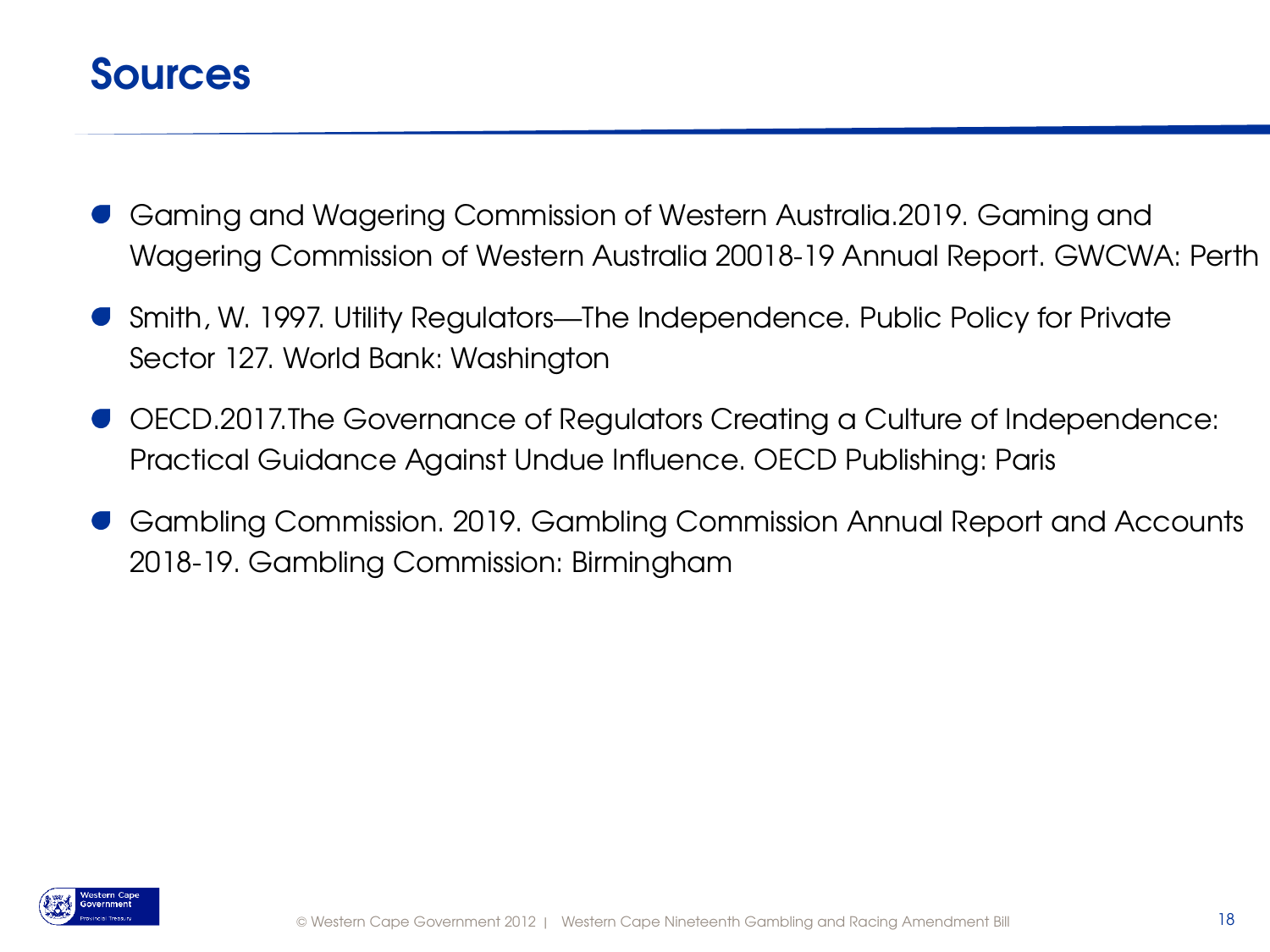

# Sources
Gaming and Wagering Commission of Western Australia.2019. Gaming and Wagering Commission of Western Australia 20018-19 Annual Report. GWCWA: Perth
Smith, W. 1997. Utility Regulators—The Independence. Public Policy for Private Sector 127. World Bank: Washington
OECD.2017.The Governance of Regulators Creating a Culture of Independence: Practical Guidance Against Undue Influence. OECD Publishing: Paris
Gambling Commission. 2019. Gambling Commission Annual Report and Accounts 2018-19. Gambling Commission: Birmingham

Western Cape Nineteenth Gambling and Racing Amendment Bill
18